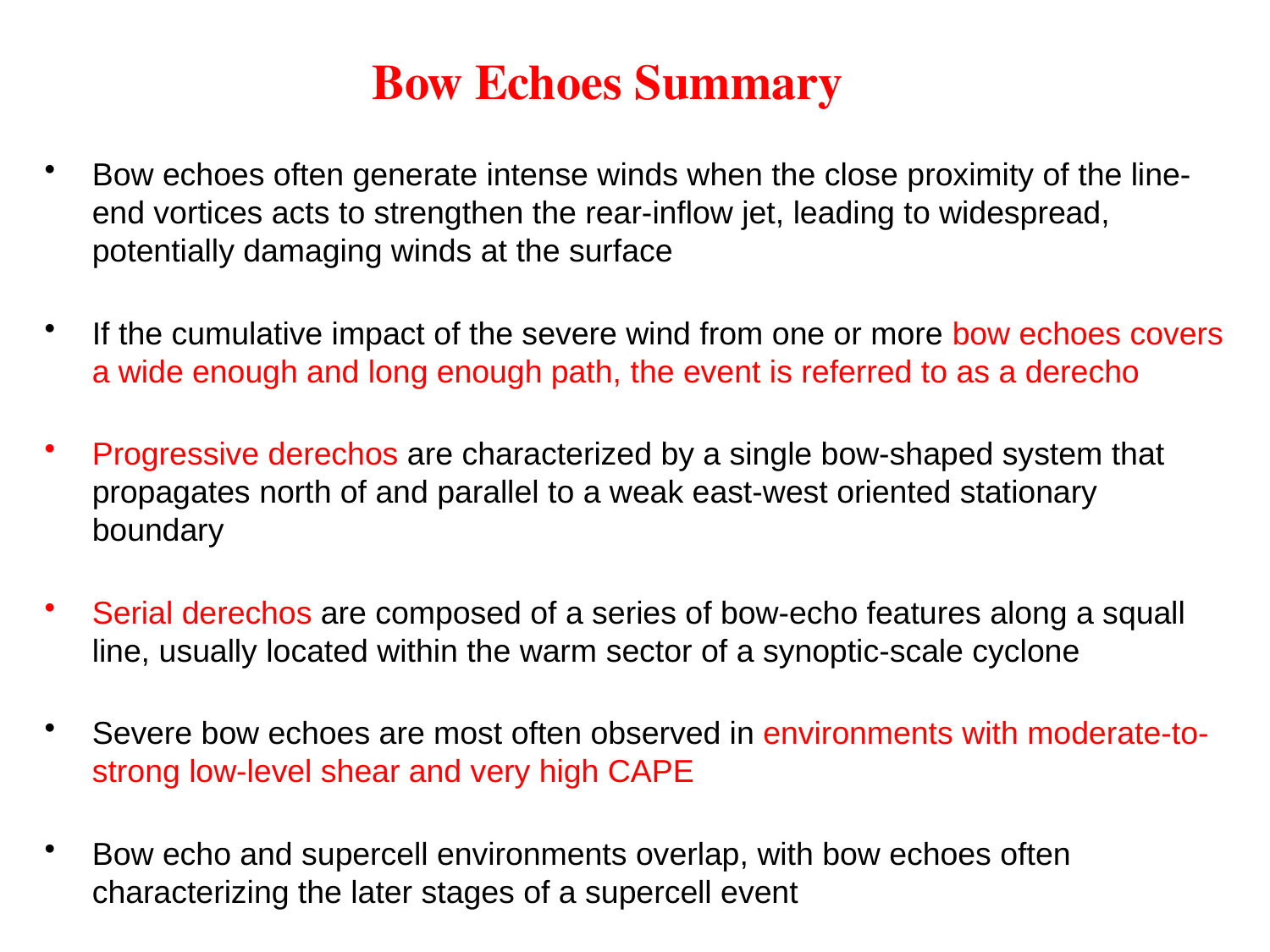

# Bow Echoes Summary
Bow echoes often generate intense winds when the close proximity of the line-end vortices acts to strengthen the rear-inflow jet, leading to widespread, potentially damaging winds at the surface
If the cumulative impact of the severe wind from one or more bow echoes covers a wide enough and long enough path, the event is referred to as a derecho
Progressive derechos are characterized by a single bow-shaped system that propagates north of and parallel to a weak east-west oriented stationary boundary
Serial derechos are composed of a series of bow-echo features along a squall line, usually located within the warm sector of a synoptic-scale cyclone
Severe bow echoes are most often observed in environments with moderate-to-strong low-level shear and very high CAPE
Bow echo and supercell environments overlap, with bow echoes often characterizing the later stages of a supercell event